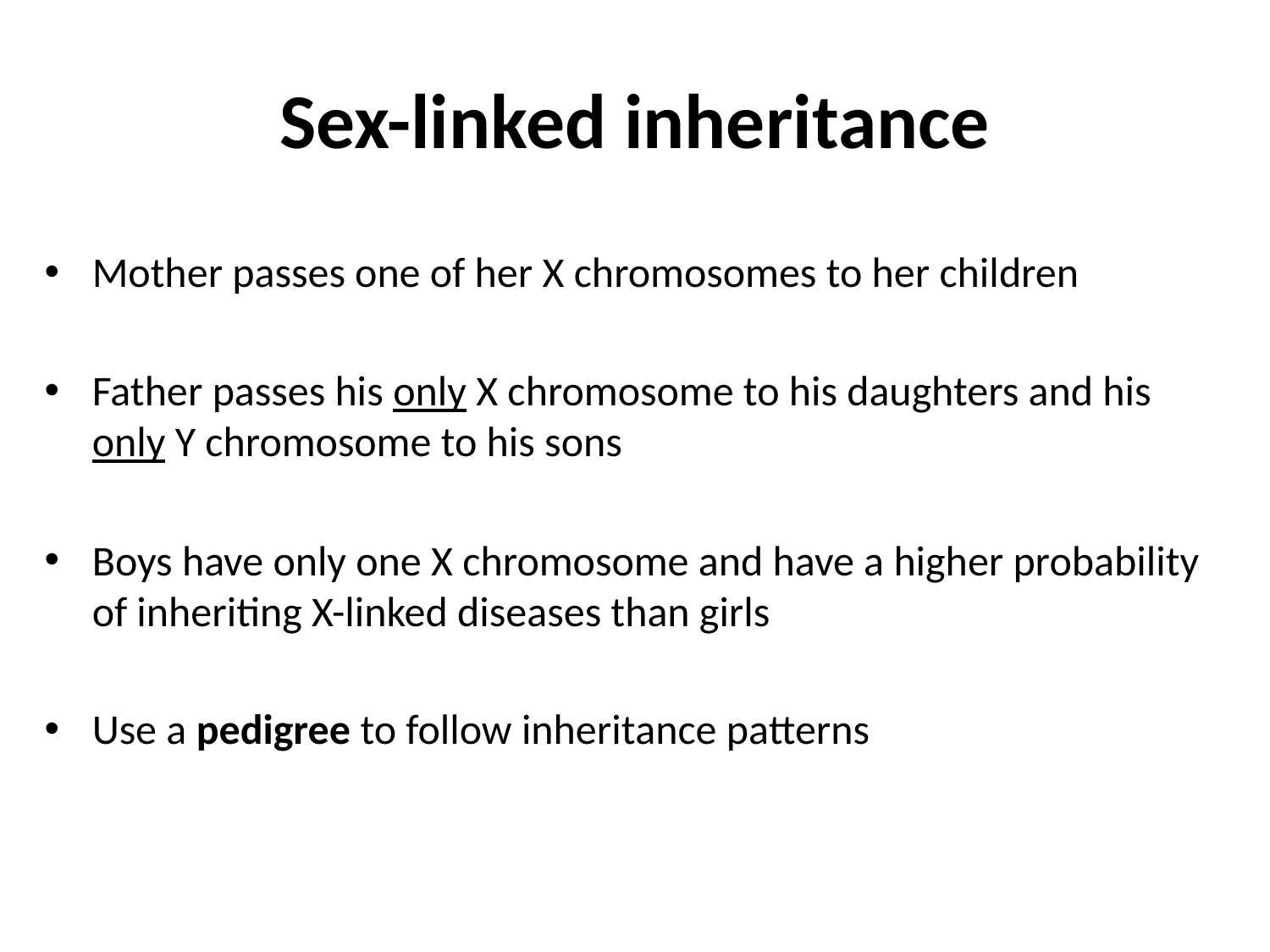

# Sex-linked inheritance
Mother passes one of her X chromosomes to her children

Father passes his only X chromosome to his daughters and his only Y chromosome to his sons

Boys have only one X chromosome and have a higher probability of inheriting X-linked diseases than girls

Use a pedigree to follow inheritance patterns